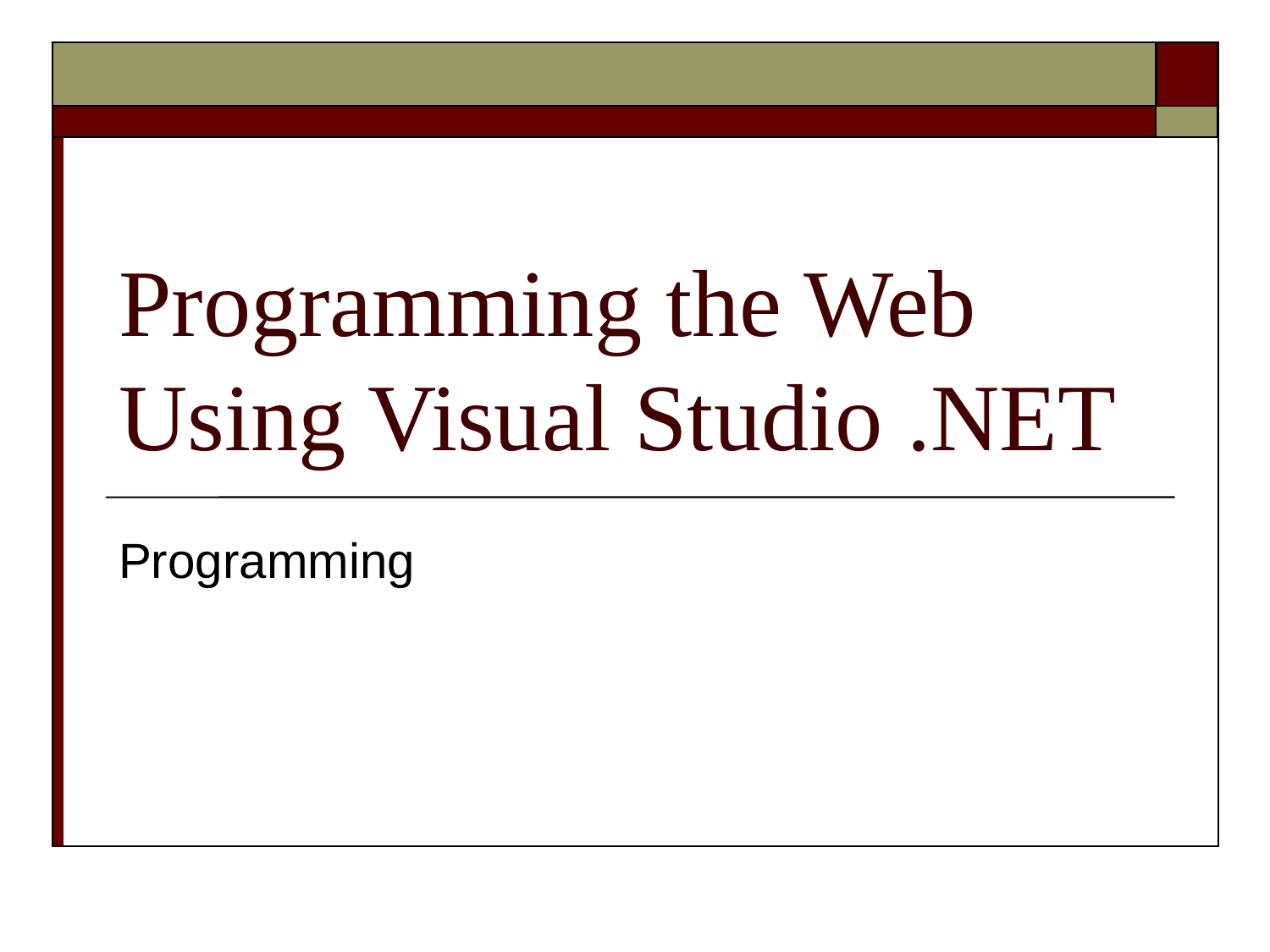

# Programming the Web Using Visual Studio .NET
Programming